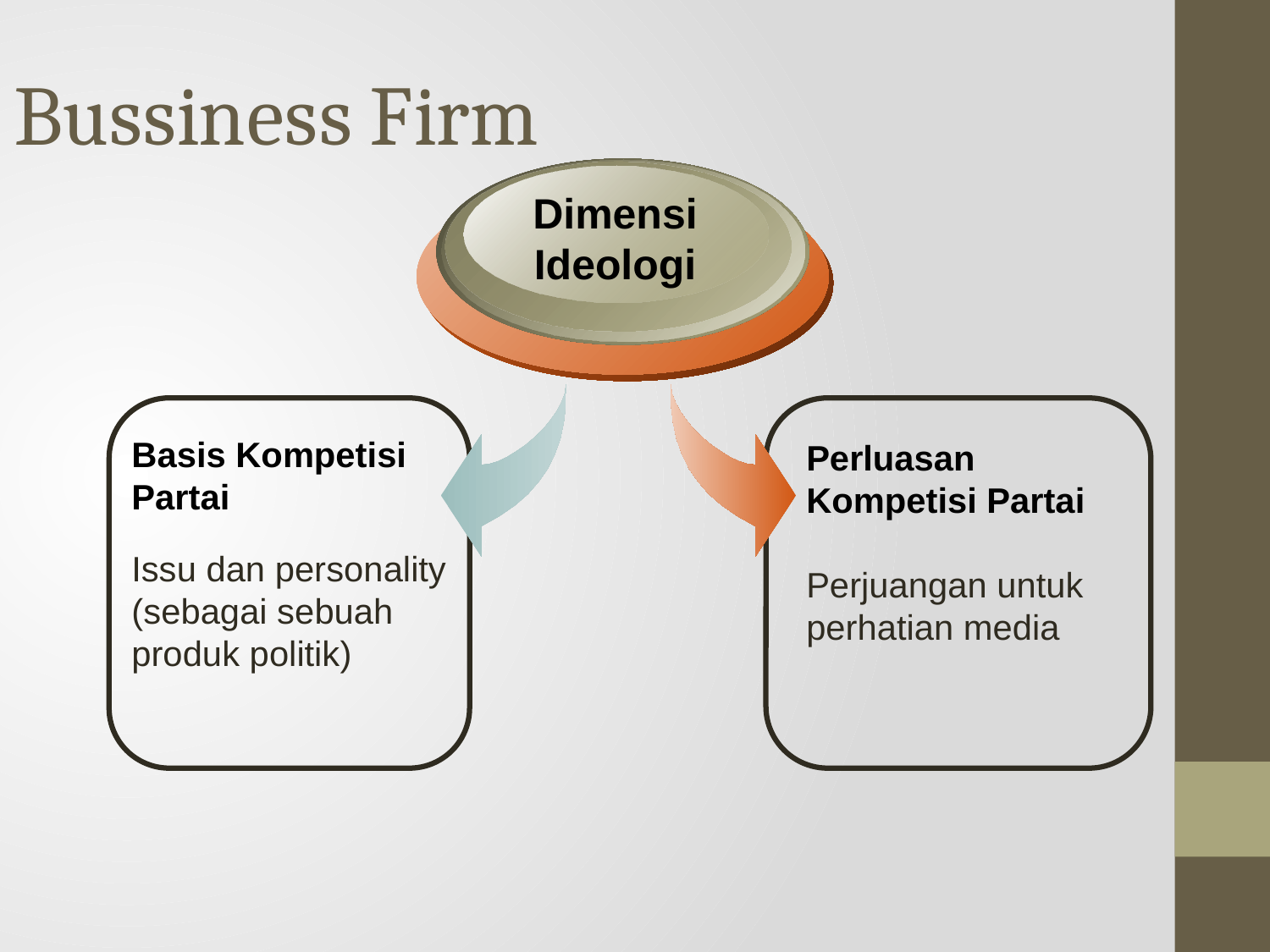

Bussiness Firm

Dimensi
Ideologi

Basis Kompetisi Partai

Issu dan personality (sebagai sebuah produk politik)
Perluasan Kompetisi Partai

Perjuangan untuk perhatian media